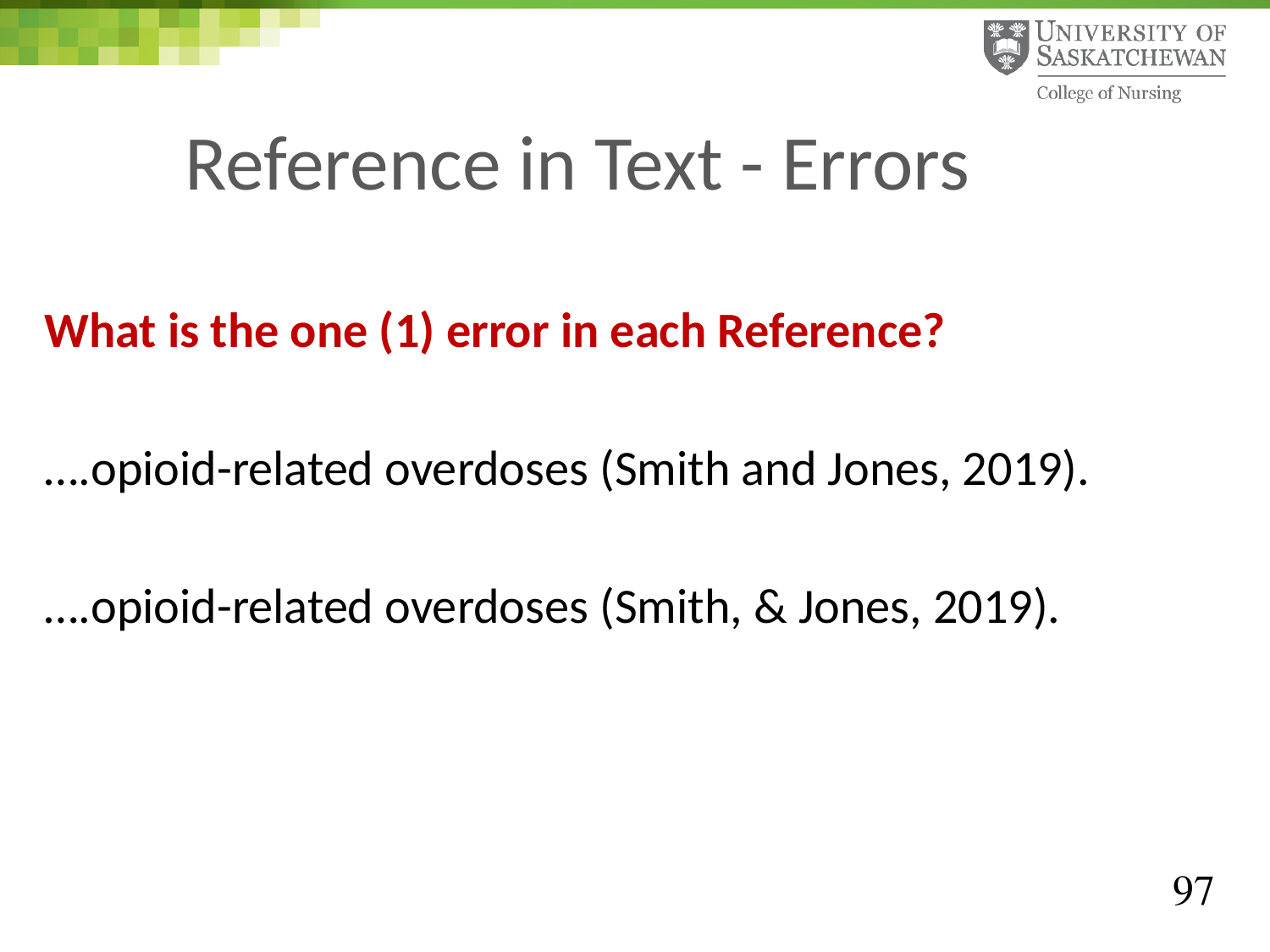

# Reference in Text - Errors

What is the one (1) error in each Reference?

….opioid-related overdoses (Smith and Jones, 2019).

….opioid-related overdoses (Smith, & Jones, 2019).